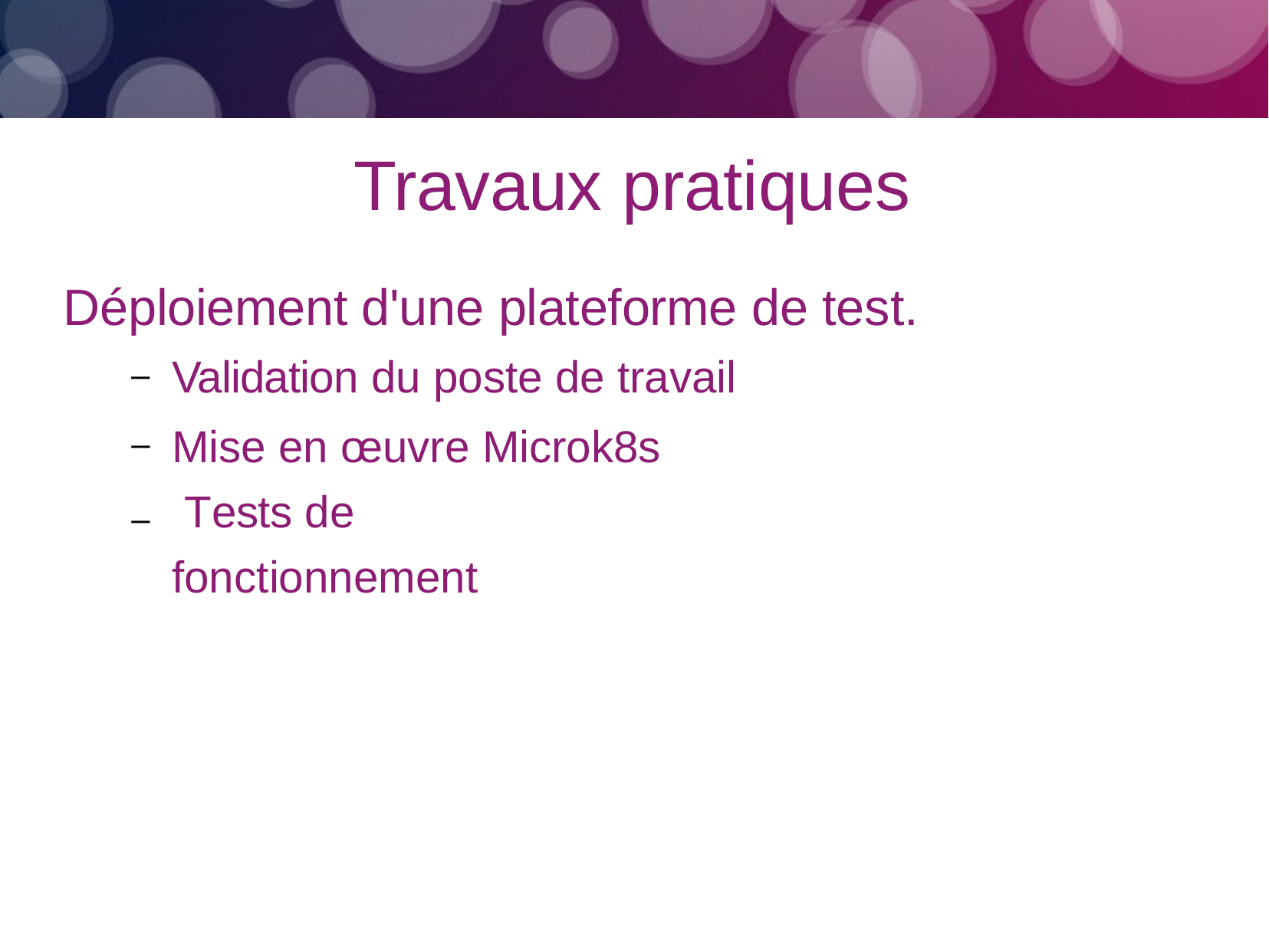

# Travaux pratiques
Déploiement d'une plateforme de test.
Validation du poste de travail
Mise en œuvre Microk8s  Tests de fonctionnement
–